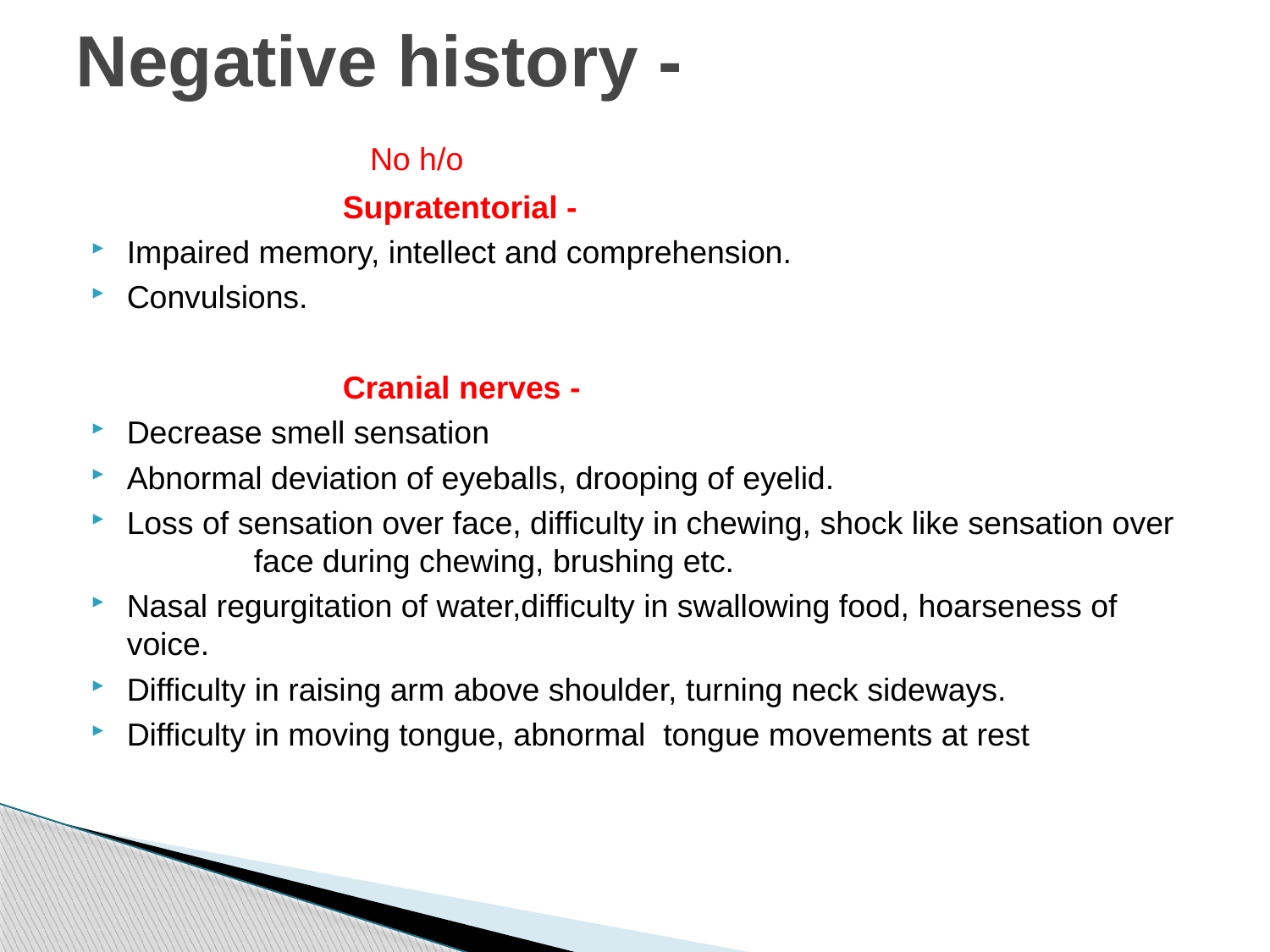

# Negative history -
 		   No h/o
                              Supratentorial -
Impaired memory, intellect and comprehension.
Convulsions.

                              Cranial nerves -
Decrease smell sensation
Abnormal deviation of eyeballs, drooping of eyelid.
Loss of sensation over face, difficulty in chewing, shock like sensation over  	face during chewing, brushing etc.
Nasal regurgitation of water,difficulty in swallowing food, hoarseness of 	voice.
Difficulty in raising arm above shoulder, turning neck sideways.
Difficulty in moving tongue, abnormal  tongue movements at rest